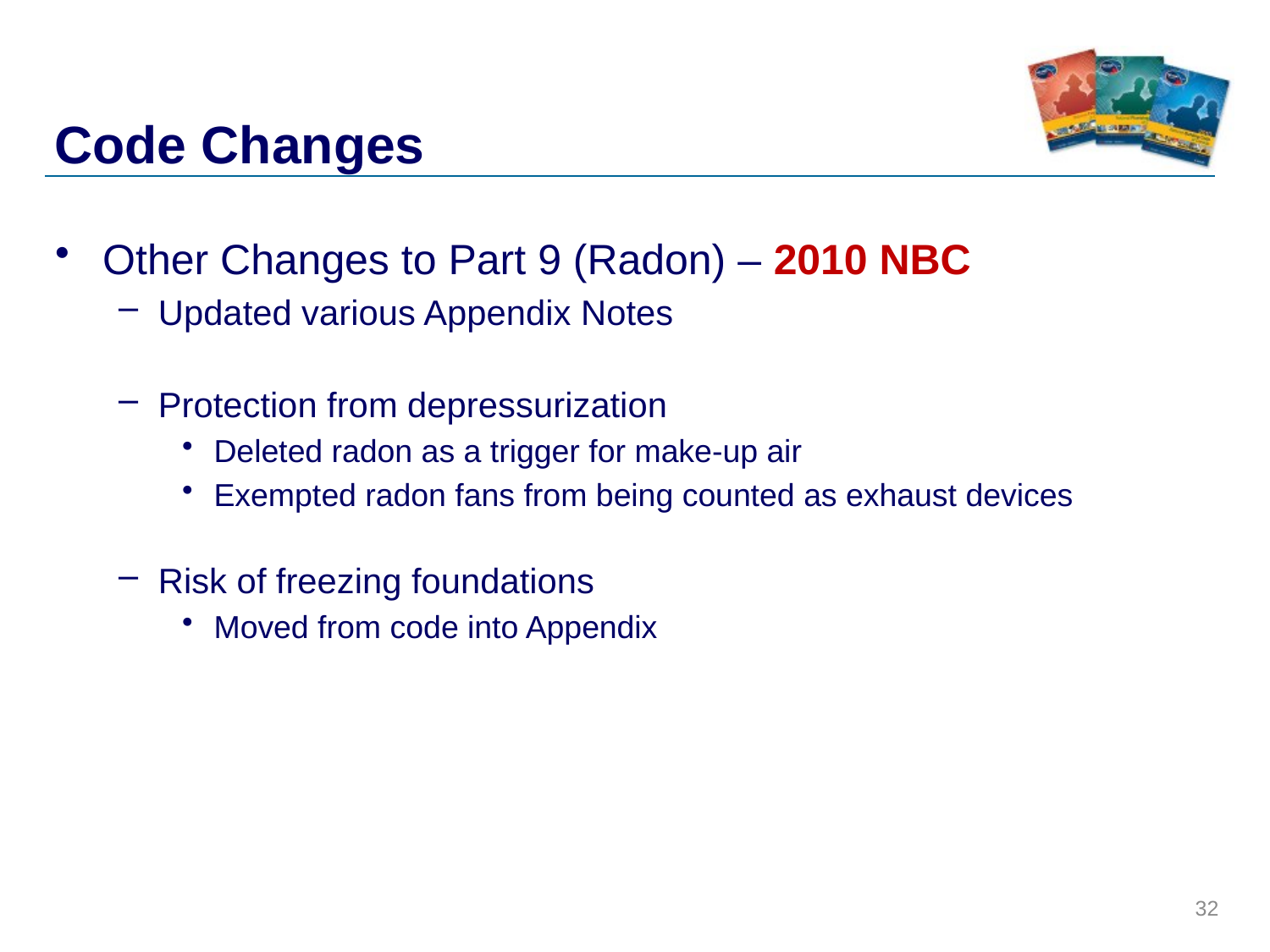

# Code Changes
Other Changes to Part 9 (Radon) – 2010 NBC
Updated various Appendix Notes
Protection from depressurization
Deleted radon as a trigger for make-up air
Exempted radon fans from being counted as exhaust devices
Risk of freezing foundations
Moved from code into Appendix